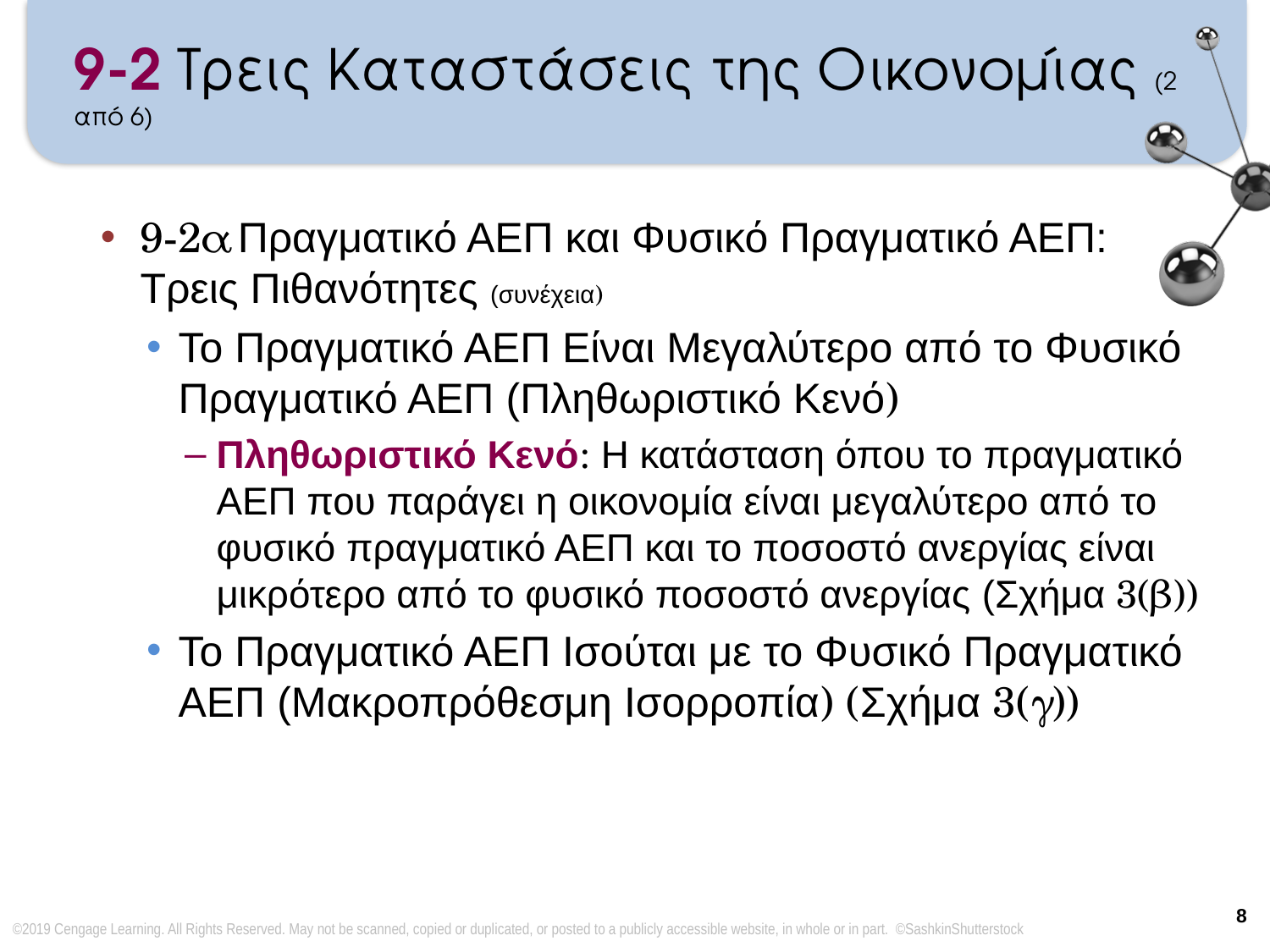

# 9-2 Τρεις Καταστάσεις της Οικονομίας (2 από 6)
9-2α Πραγματικό ΑΕΠ και Φυσικό Πραγματικό ΑΕΠ: Τρεις Πιθανότητες (συνέχεια)
Το Πραγματικό ΑΕΠ Είναι Μεγαλύτερο από το Φυσικό Πραγματικό ΑΕΠ (Πληθωριστικό Κενό)
Πληθωριστικό Κενό: Η κατάσταση όπου το πραγματικό ΑΕΠ που παράγει η οικονομία είναι μεγαλύτερο από το φυσικό πραγματικό ΑΕΠ και το ποσοστό ανεργίας είναι μικρότερο από το φυσικό ποσοστό ανεργίας (Σχήμα 3(β))
Το Πραγματικό ΑΕΠ Ισούται με το Φυσικό Πραγματικό ΑΕΠ (Μακροπρόθεσμη Ισορροπία) (Σχήμα 3(γ))

8